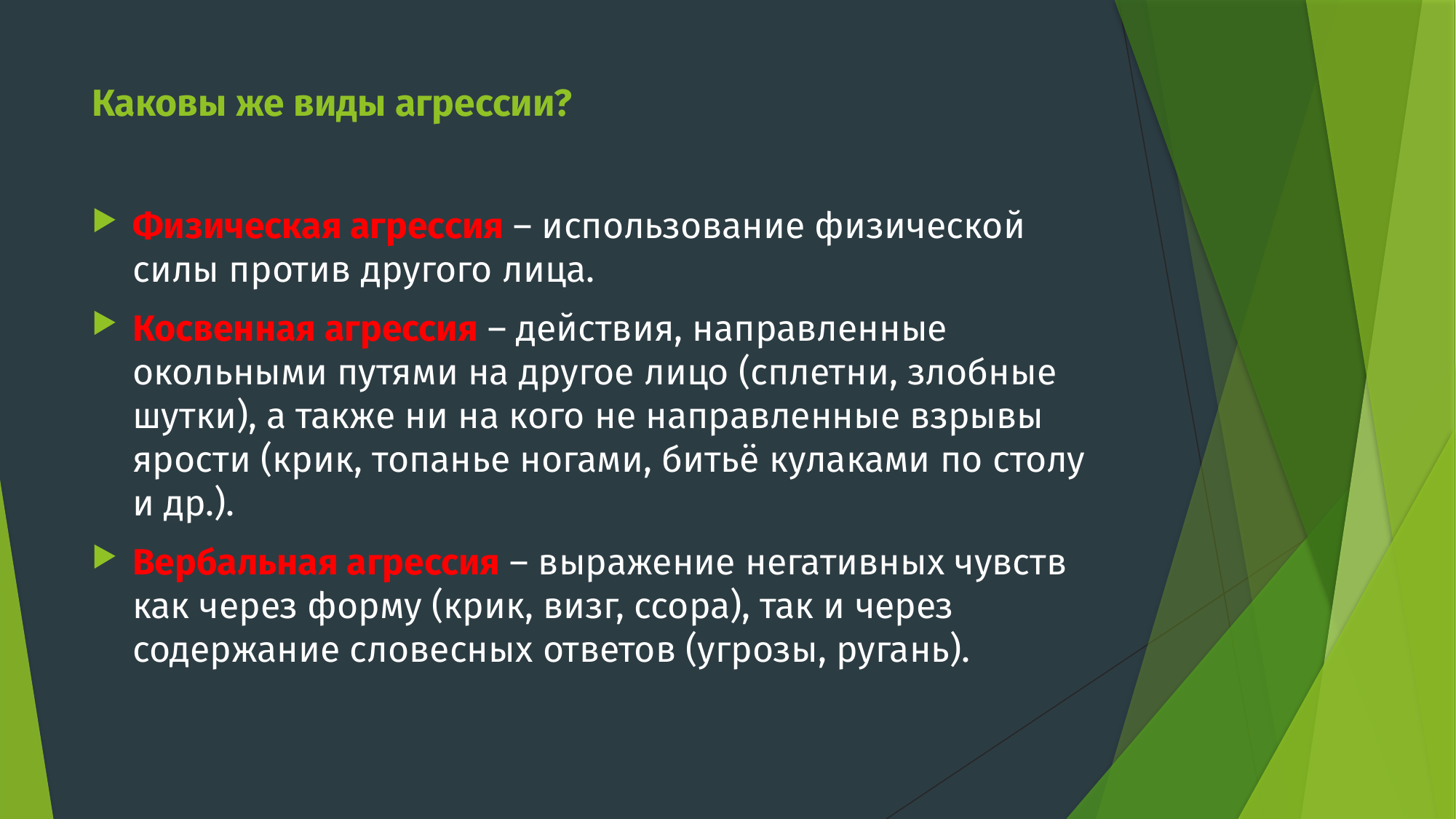

# Каковы же виды агрессии?
Физическая агрессия – использование физической силы против другого лица.
Косвенная агрессия – действия, направленные  окольными путями на другое лицо (сплетни, злобные шутки), а также ни на кого не направленные взрывы ярости (крик, топанье ногами, битьё кулаками по столу и др.).
Вербальная агрессия – выражение негативных чувств как через форму (крик, визг, ссора), так и через содержание словесных ответов (угрозы, ругань).